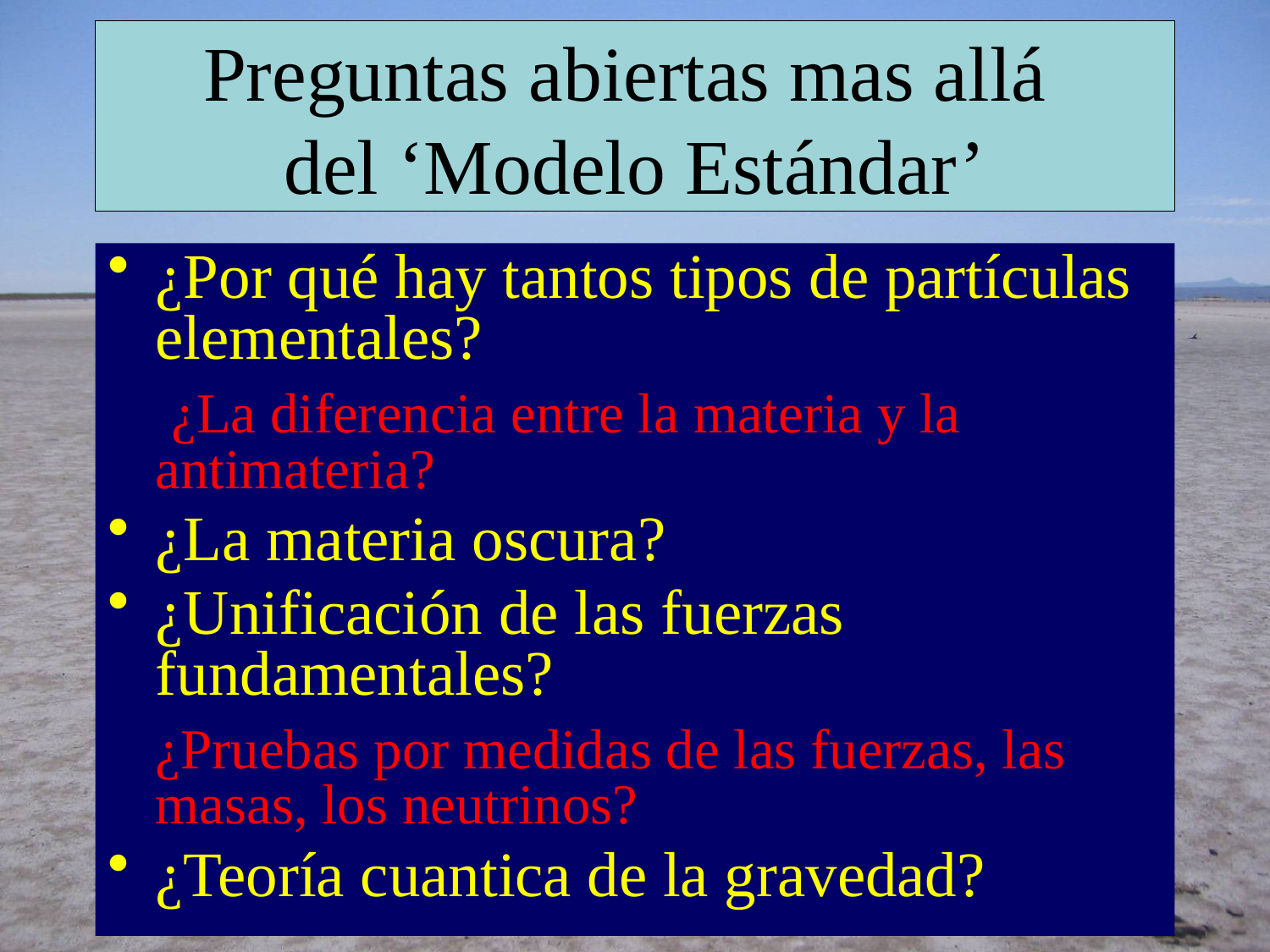

# Preguntas abiertas mas allá del ‘Modelo Estándar’
¿Por qué hay tantos tipos de partículas elementales?
	 ¿La diferencia entre la materia y la antimateria?
¿La materia oscura?
¿Unificación de las fuerzas fundamentales?
	¿Pruebas por medidas de las fuerzas, las masas, los neutrinos?
¿Teoría cuantica de la gravedad?